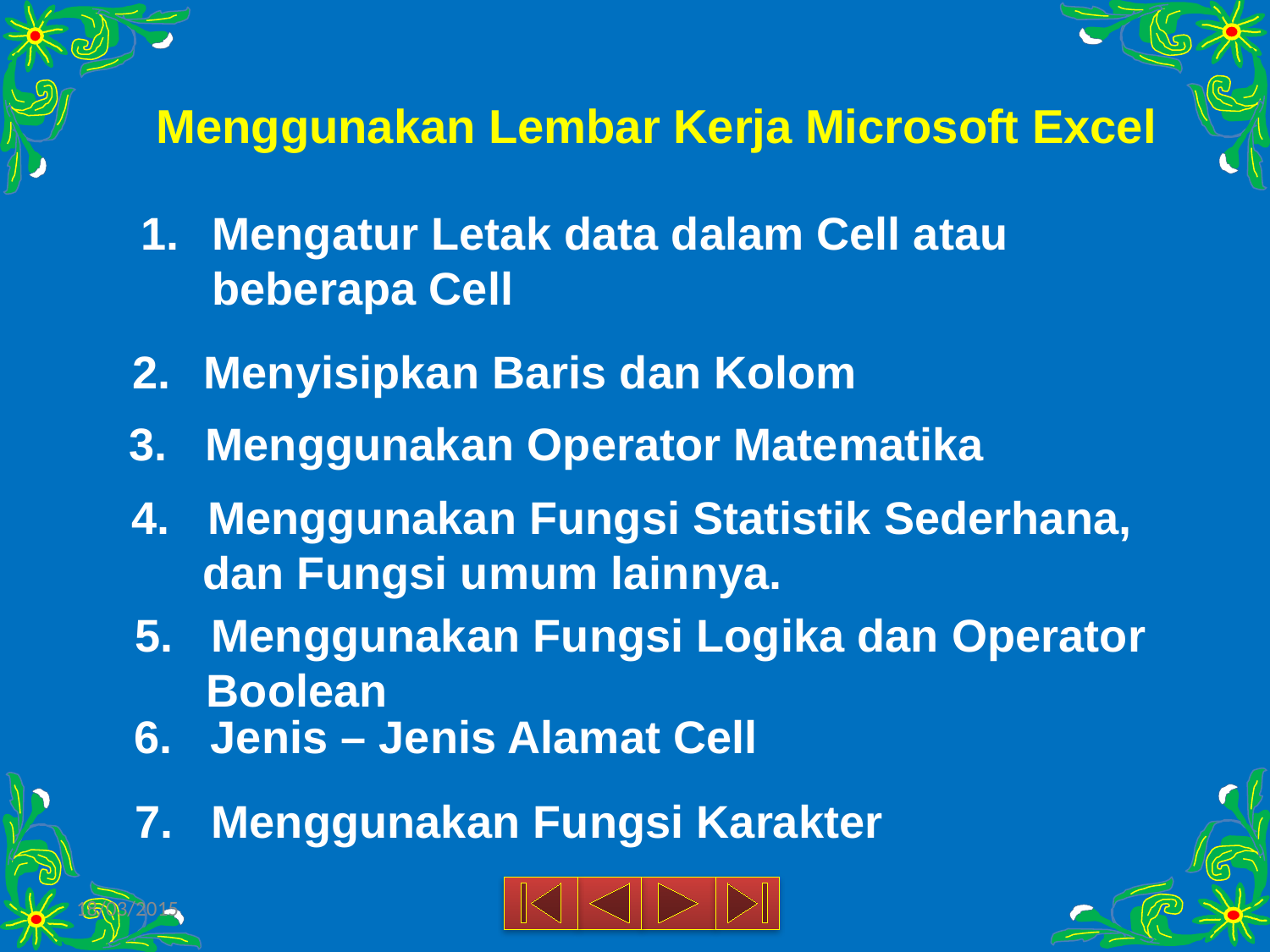

# Menggunakan Lembar Kerja Microsoft Excel
Mengatur Letak data dalam Cell atau beberapa Cell
Menyisipkan Baris dan Kolom
3.   Menggunakan Operator Matematika
4.   Menggunakan Fungsi Statistik Sederhana, dan Fungsi umum lainnya.
5.   Menggunakan Fungsi Logika dan Operator Boolean
6.   Jenis – Jenis Alamat Cell
7.   Menggunakan Fungsi Karakter
18/03/2015